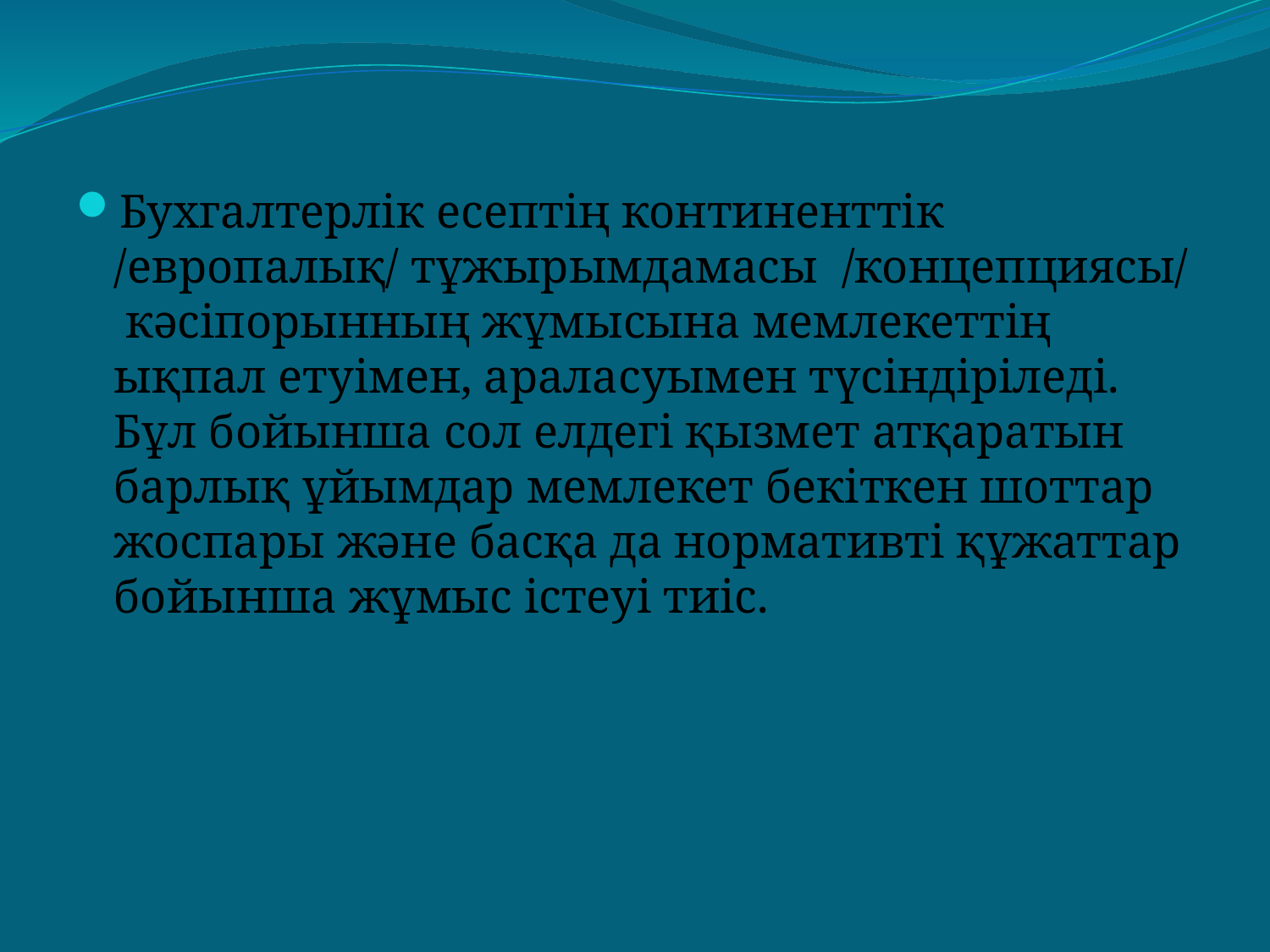

Бухгалтерлік есептің континенттік /европалық/ тұжырымдамасы  /концепциясы/  кәсіпорынның жұмысына мемлекеттің ықпал етуімен, араласуымен түсіндіріледі. Бұл бойынша сол елдегі қызмет атқаратын барлық ұйымдар мемлекет бекіткен шоттар жоспары және басқа да нормативті құжаттар бойынша жұмыс істеуі тиіс.